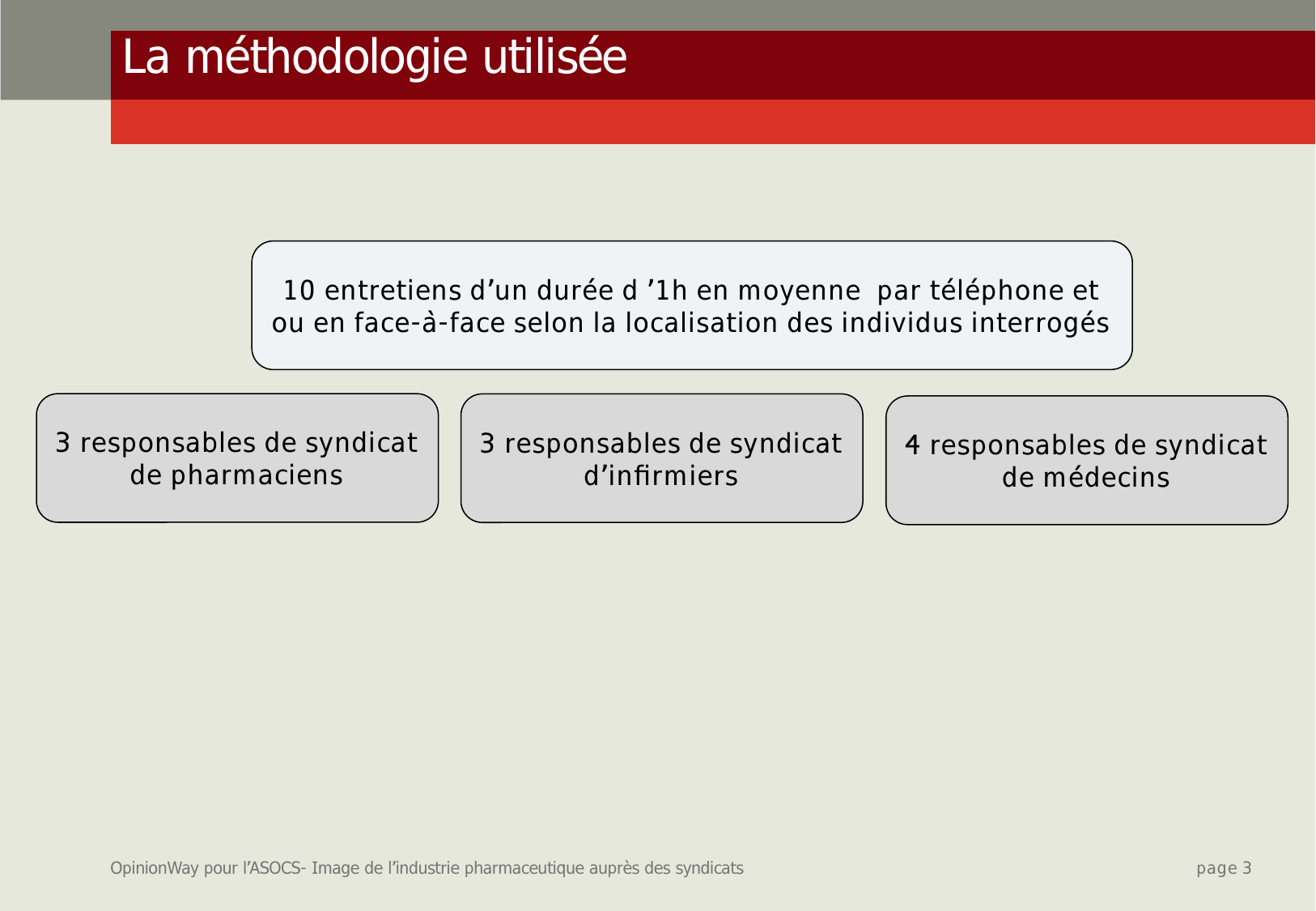

| La méthodologie utilisée |
| --- |
|  |
10 entretiens d’un durée d ’1h en moyenne  par téléphone et ou en face-à-face selon la localisation des individus interrogés
3 responsables de syndicat de pharmaciens
3 responsables de syndicat d’infirmiers
4 responsables de syndicat de médecins